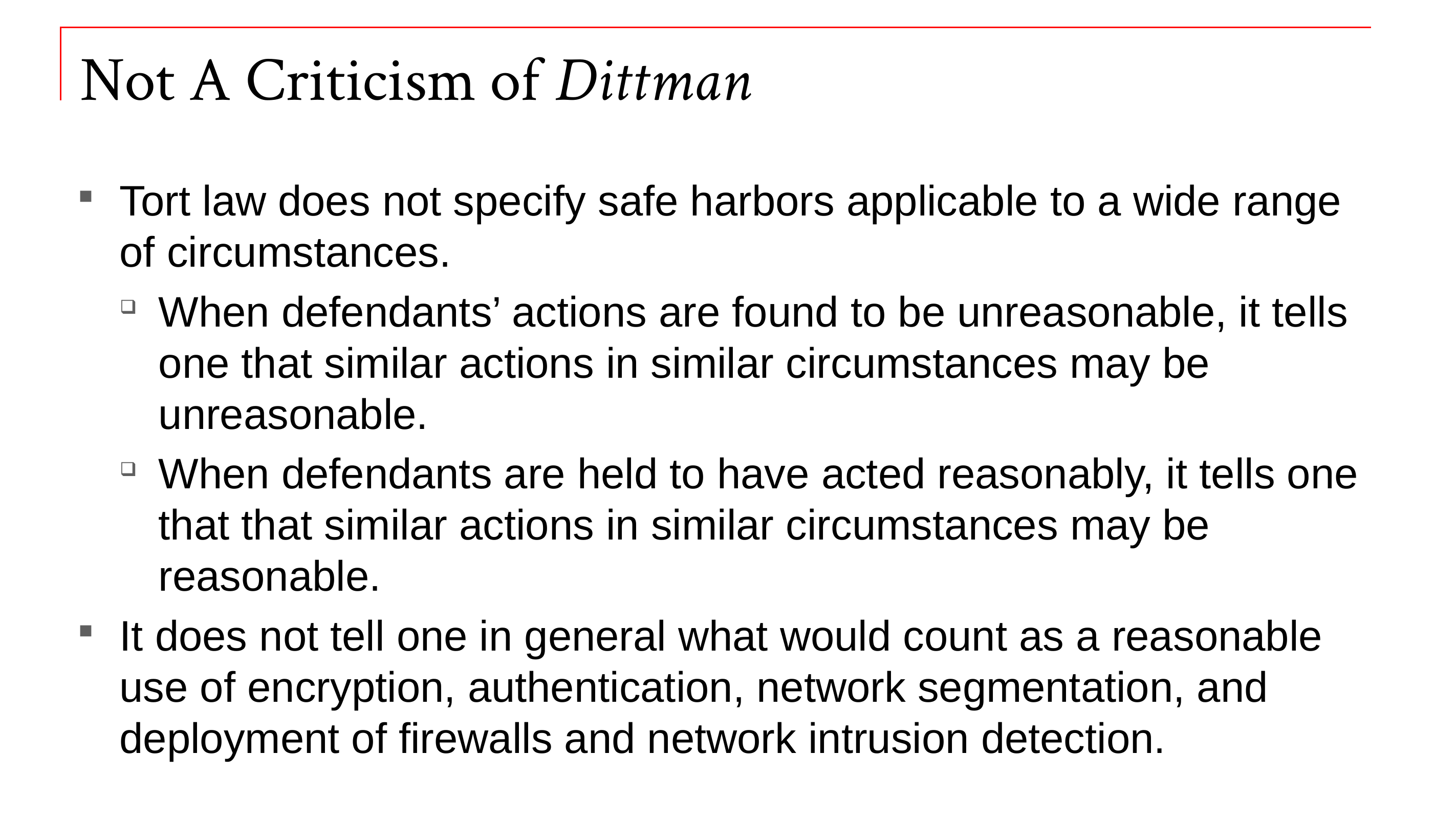

# Not A Criticism of Dittman
Tort law does not specify safe harbors applicable to a wide range of circumstances.
When defendants’ actions are found to be unreasonable, it tells one that similar actions in similar circumstances may be unreasonable.
When defendants are held to have acted reasonably, it tells one that that similar actions in similar circumstances may be reasonable.
It does not tell one in general what would count as a reasonable use of encryption, authentication, network segmentation, and deployment of firewalls and network intrusion detection.